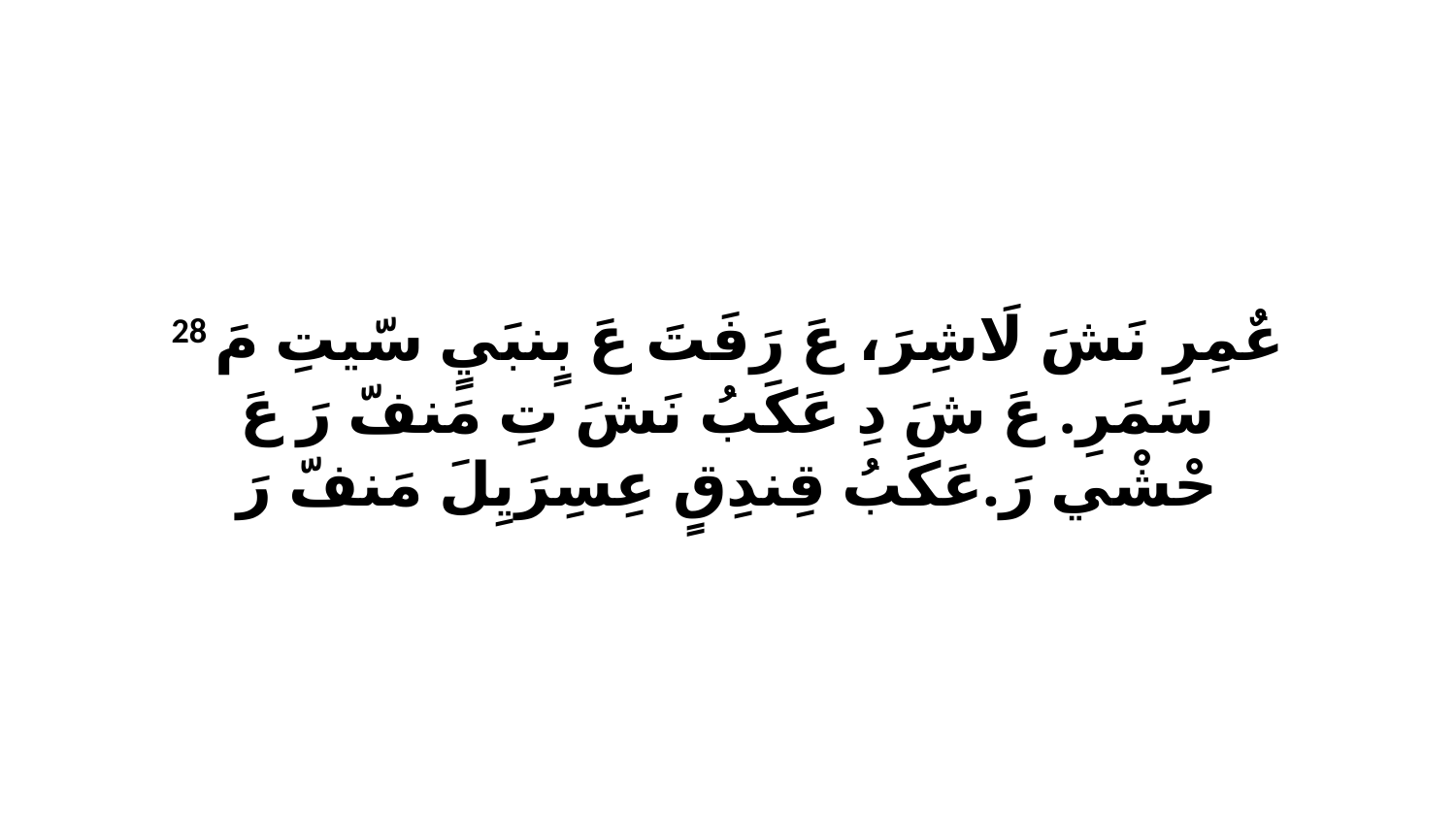

28 عٌمِرِ نَشَ لَاشِرَ، عَ رَفَتَ عَ بٍنبَيٍ سّيتِ مَ سَمَرِ. عَ شَ دِ عَكَبُ نَشَ تِ مَنفّ رَ عَ حْشْي رَ.عَكَبُ قِندِقٍ عِسِرَيِلَ مَنفّ رَ